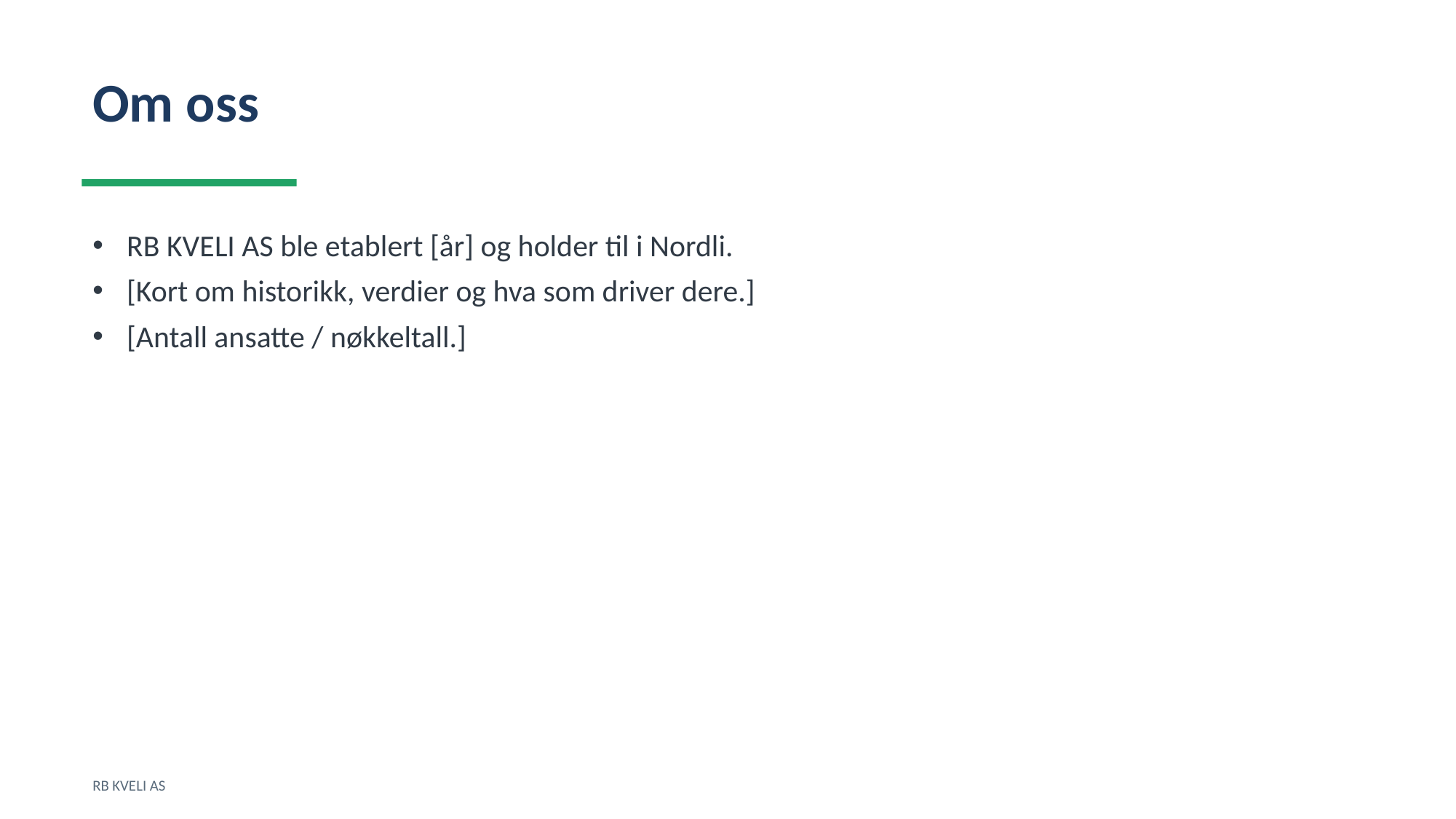

Om oss

RB KVELI AS ble etablert [år] og holder til i Nordli.
[Kort om historikk, verdier og hva som driver dere.]
[Antall ansatte / nøkkeltall.]
RB KVELI AS